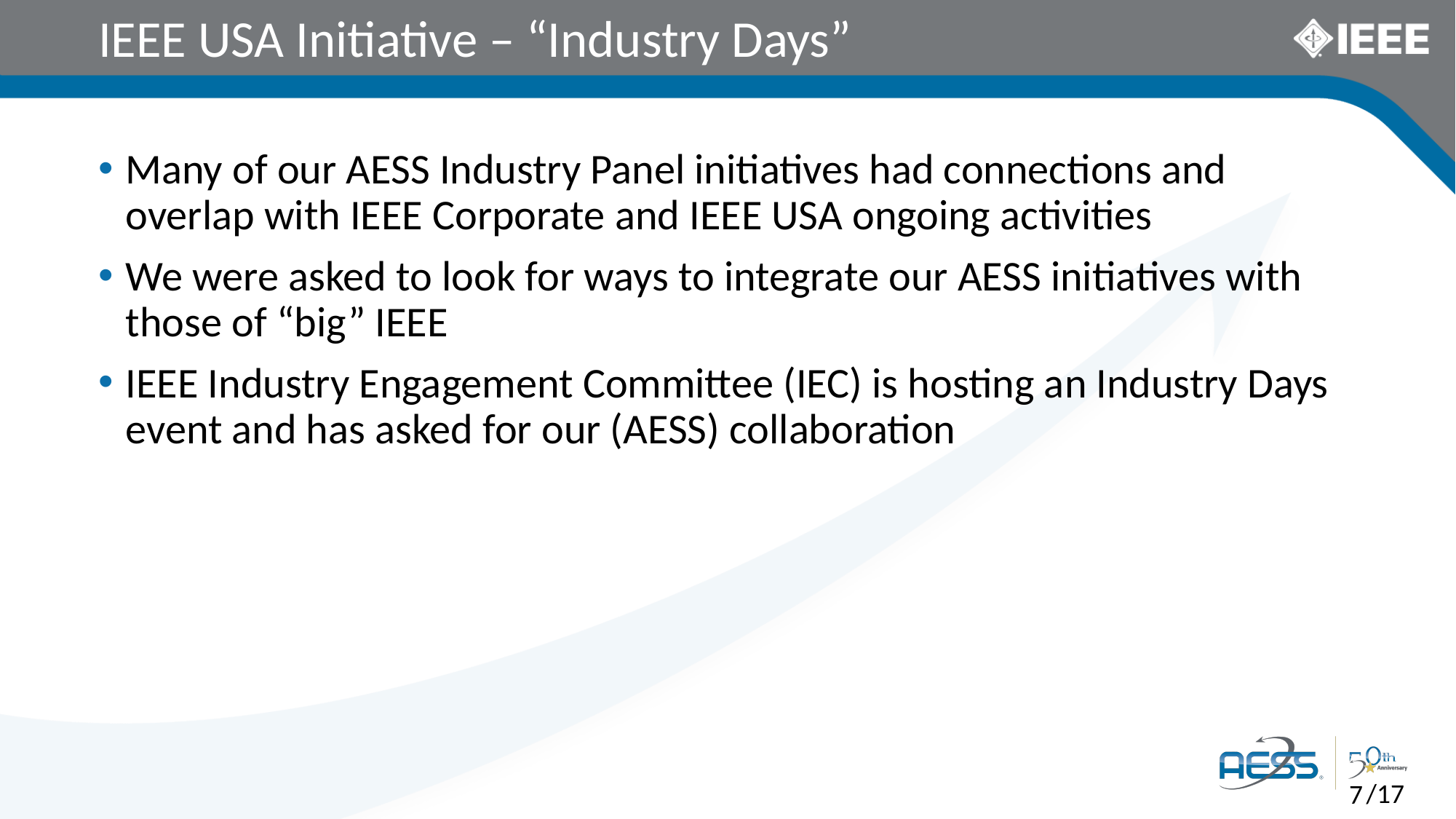

# IEEE USA Initiative – “Industry Days”
Many of our AESS Industry Panel initiatives had connections and overlap with IEEE Corporate and IEEE USA ongoing activities
We were asked to look for ways to integrate our AESS initiatives with those of “big” IEEE
IEEE Industry Engagement Committee (IEC) is hosting an Industry Days event and has asked for our (AESS) collaboration

/17
7